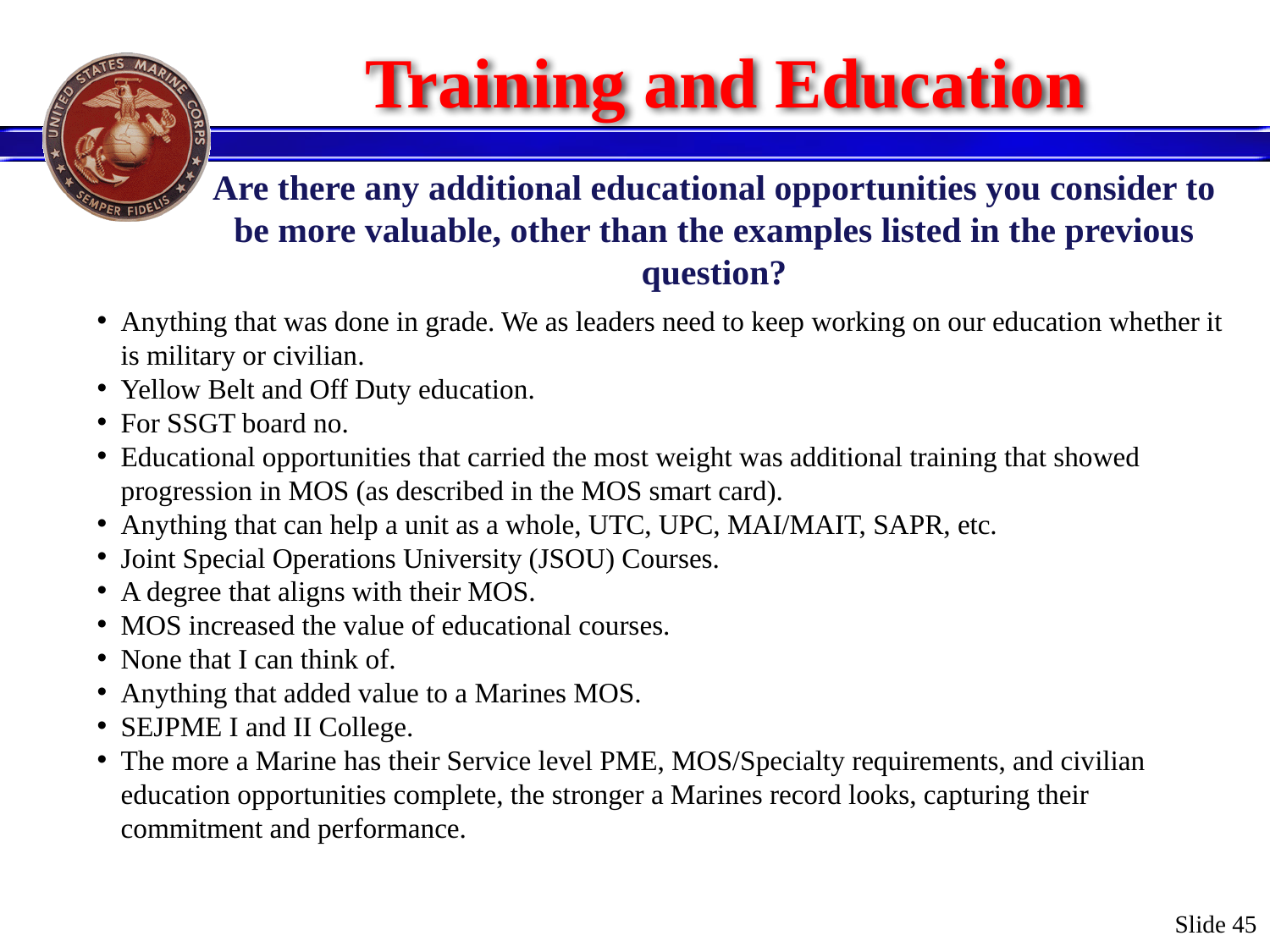

# Training and Education
Are there any additional educational opportunities you consider to be more valuable, other than the examples listed in the previous question?
Anything that was done in grade. We as leaders need to keep working on our education whether it is military or civilian.
Yellow Belt and Off Duty education.
For SSGT board no.
Educational opportunities that carried the most weight was additional training that showed progression in MOS (as described in the MOS smart card).
Anything that can help a unit as a whole, UTC, UPC, MAI/MAIT, SAPR, etc.
Joint Special Operations University (JSOU) Courses.
A degree that aligns with their MOS.
MOS increased the value of educational courses.
None that I can think of.
Anything that added value to a Marines MOS.
SEJPME I and II College.
The more a Marine has their Service level PME, MOS/Specialty requirements, and civilian education opportunities complete, the stronger a Marines record looks, capturing their commitment and performance.

Slide 45